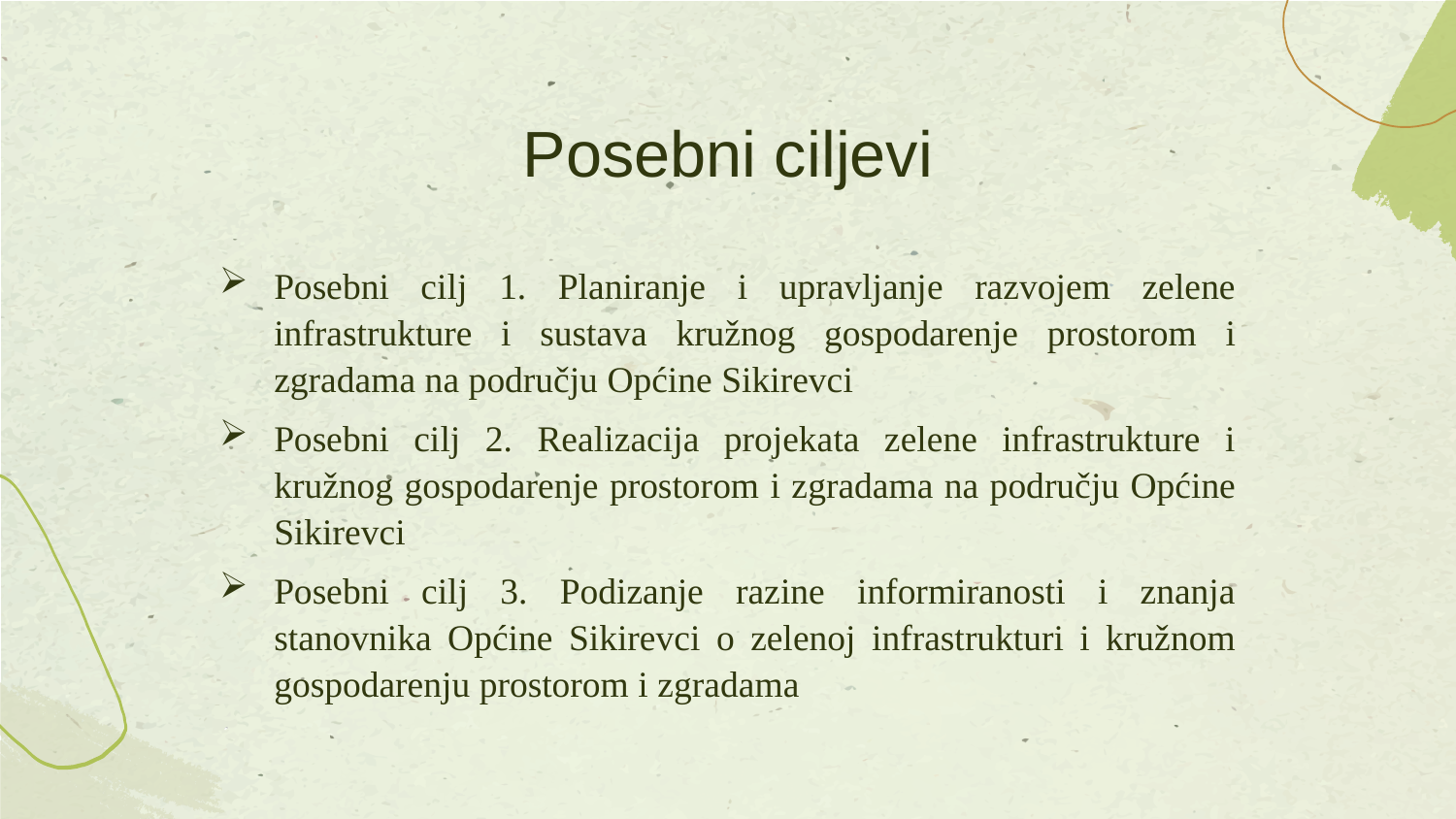

# Posebni ciljevi

Posebni cilj 1. Planiranje i upravljanje razvojem zelene infrastrukture i sustava kružnog gospodarenje prostorom i zgradama na području Općine Sikirevci
Posebni cilj 2. Realizacija projekata zelene infrastrukture i kružnog gospodarenje prostorom i zgradama na području Općine Sikirevci
Posebni cilj 3. Podizanje razine informiranosti i znanja stanovnika Općine Sikirevci o zelenoj infrastrukturi i kružnom gospodarenju prostorom i zgradama